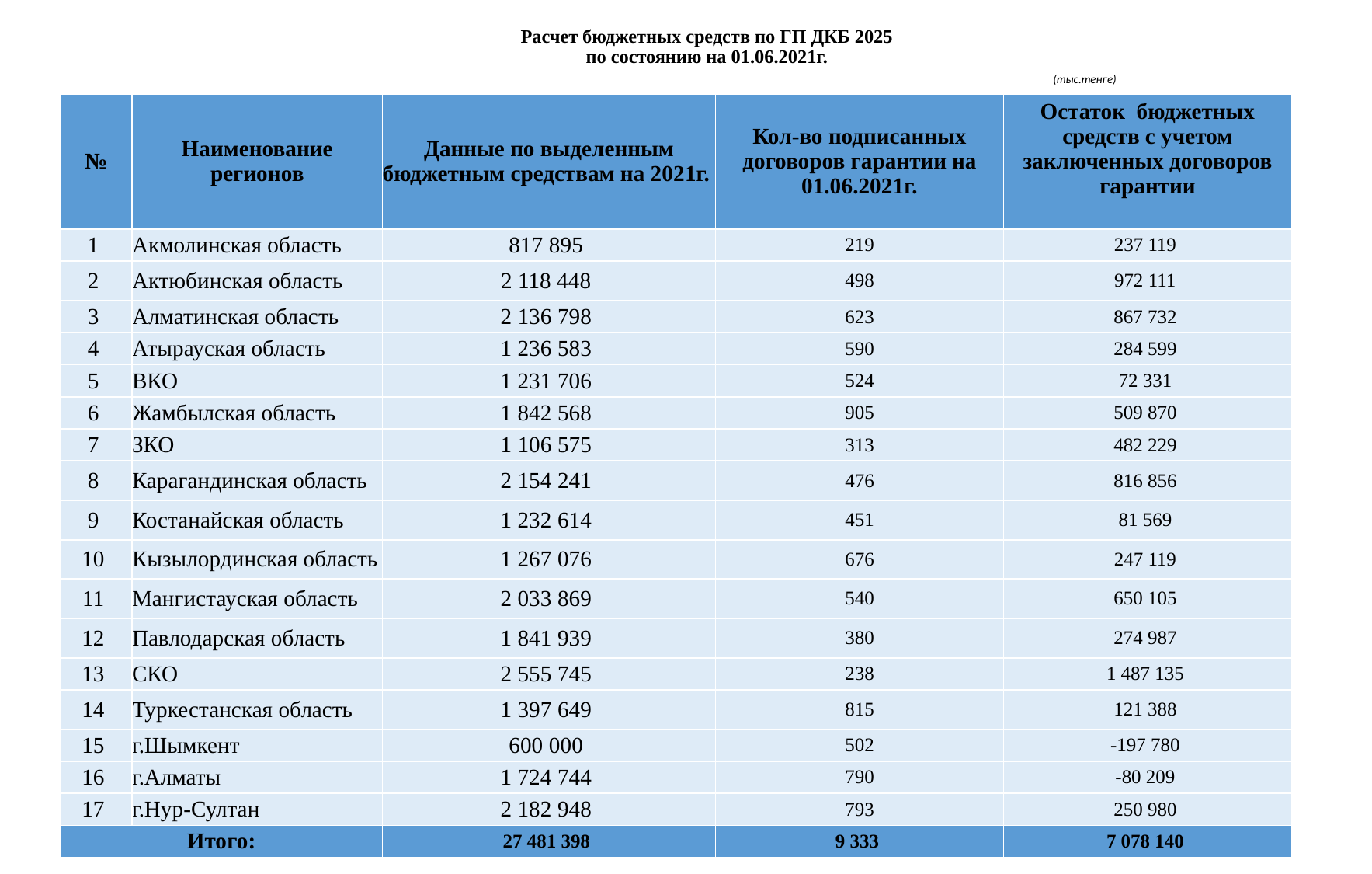

# Расчет бюджетных средств по ГП ДКБ 2025 по состоянию на 01.06.2021г. (тыс.тенге)
| № | Наименование регионов | Данные по выделенным бюджетным средствам на 2021г. | Кол-во подписанных договоров гарантии на 01.06.2021г. | Остаток бюджетных средств с учетом заключенных договоров гарантии |
| --- | --- | --- | --- | --- |
| 1 | Акмолинская область | 817 895 | 219 | 237 119 |
| 2 | Актюбинская область | 2 118 448 | 498 | 972 111 |
| 3 | Алматинская область | 2 136 798 | 623 | 867 732 |
| 4 | Атырауская область | 1 236 583 | 590 | 284 599 |
| 5 | ВКО | 1 231 706 | 524 | 72 331 |
| 6 | Жамбылская область | 1 842 568 | 905 | 509 870 |
| 7 | ЗКО | 1 106 575 | 313 | 482 229 |
| 8 | Карагандинская область | 2 154 241 | 476 | 816 856 |
| 9 | Костанайская область | 1 232 614 | 451 | 81 569 |
| 10 | Кызылординская область | 1 267 076 | 676 | 247 119 |
| 11 | Мангистауская область | 2 033 869 | 540 | 650 105 |
| 12 | Павлодарская область | 1 841 939 | 380 | 274 987 |
| 13 | СКО | 2 555 745 | 238 | 1 487 135 |
| 14 | Туркестанская область | 1 397 649 | 815 | 121 388 |
| 15 | г.Шымкент | 600 000 | 502 | -197 780 |
| 16 | г.Алматы | 1 724 744 | 790 | -80 209 |
| 17 | г.Нур-Султан | 2 182 948 | 793 | 250 980 |
| Итого: |  | 27 481 398 | 9 333 | 7 078 140 |